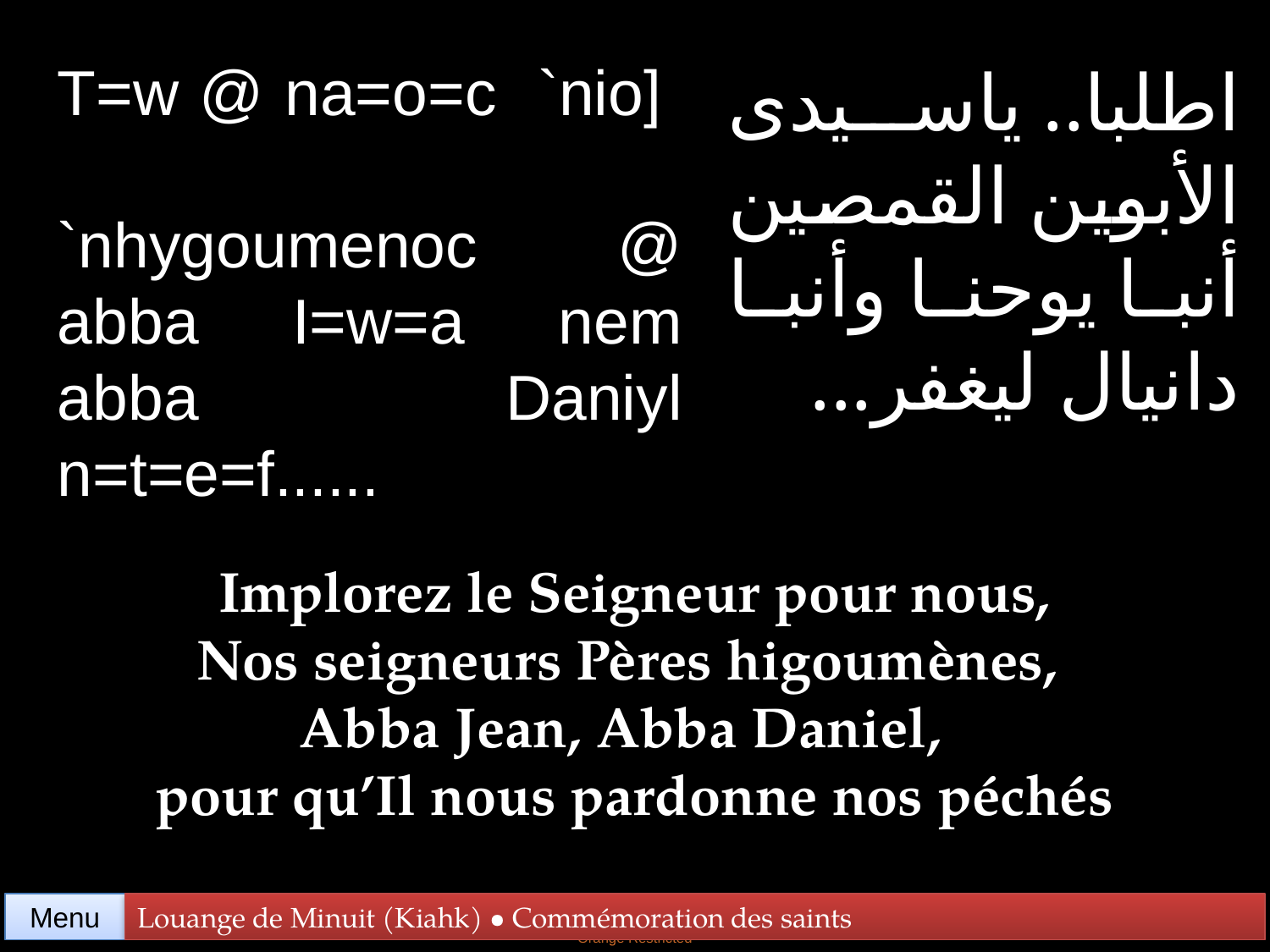

T=w @ na=o=c  `nio]                   `nhygoumenoc @ abba I=w=a nem abba Daniyl n=t=e=f......
اطلبا.. ياسيدى الأبوين القمصين أنبا يوحنا وأنبا دانيال ليغفر...
Implorez le Seigneur pour nous,
Nos seigneurs Pères higoumènes,
Abba Jean, Abba Daniel,
pour qu’Il nous pardonne nos péchés
Menu
Louange de Minuit (Kiahk) • Commémoration des saints